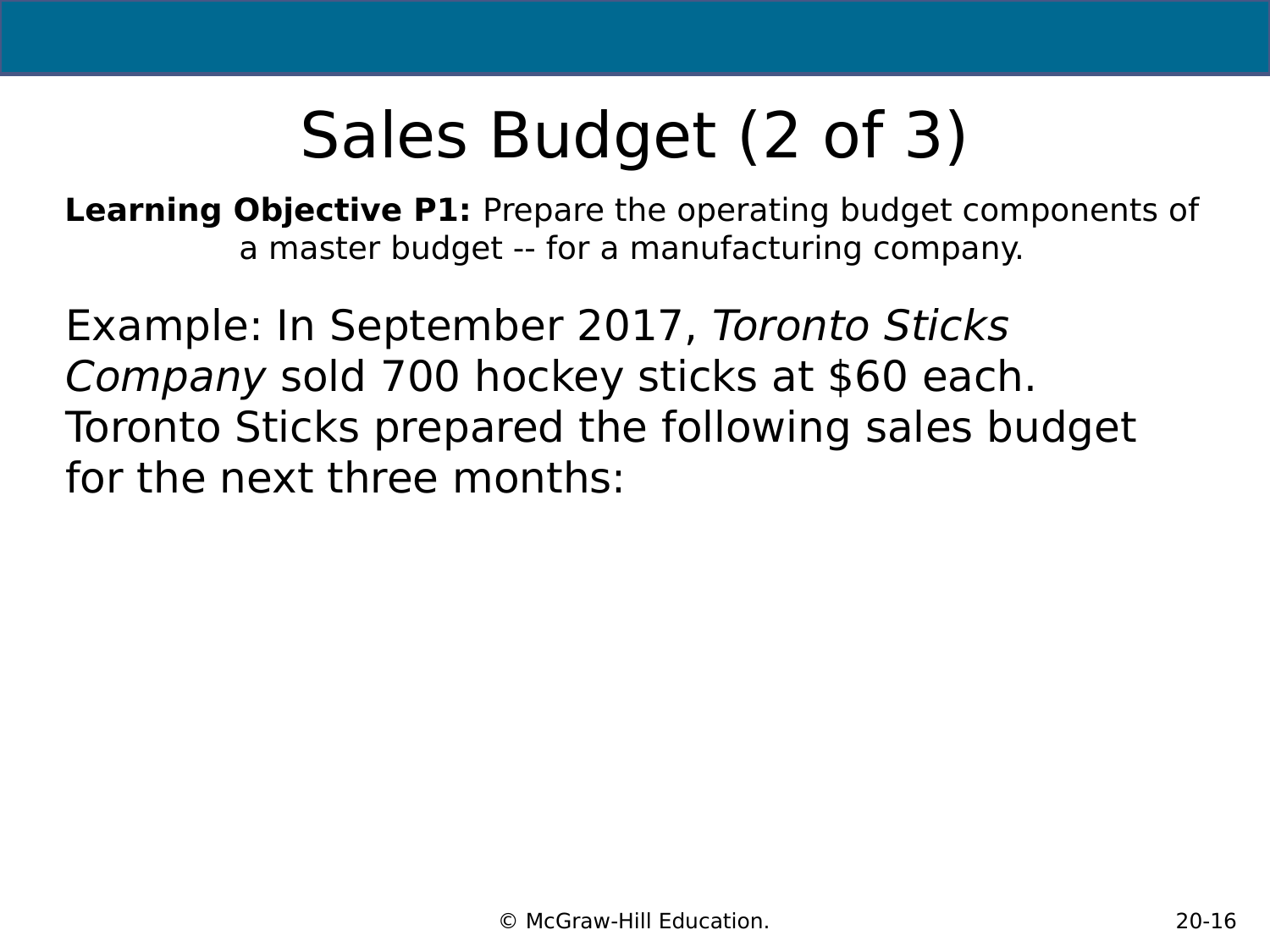

# Sales Budget (2 of 3)
Learning Objective P1: Prepare the operating budget components of a master budget -- for a manufacturing company.
Example: In September 2017, Toronto Sticks Company sold 700 hockey sticks at $60 each.  Toronto Sticks prepared the following sales budget for the next three months: